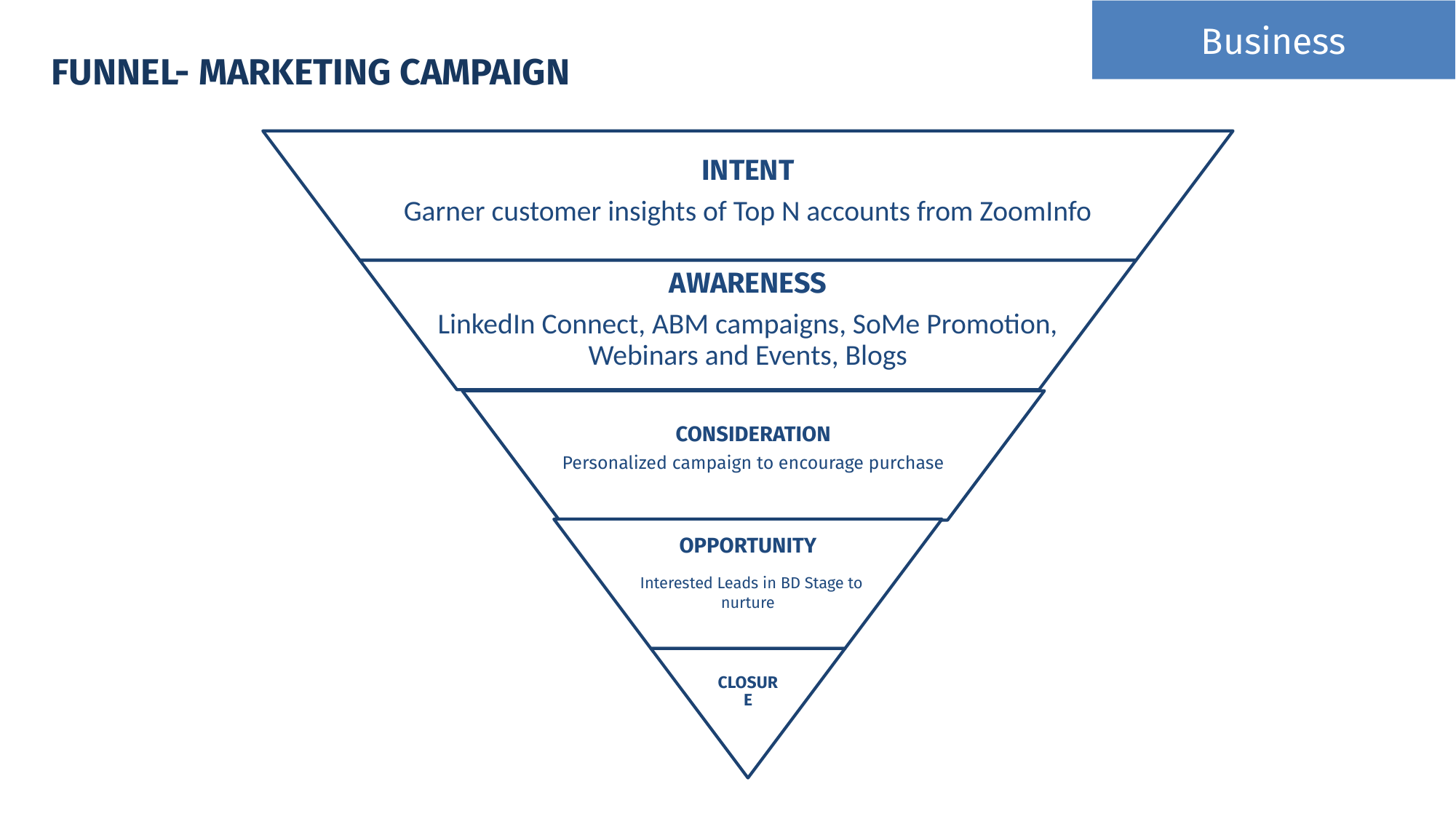

Business
# FUNNEL- MARKETING CAMPAIGN
INTENT
Garner customer insights of Top N accounts from ZoomInfo
AWARENESS
LinkedIn Connect, ABM campaigns, SoMe Promotion, Webinars and Events, Blogs
CONSIDERATION
Personalized campaign to encourage purchase
OPPORTUNITY
 Interested Leads in BD Stage to nurture
CLOSURE